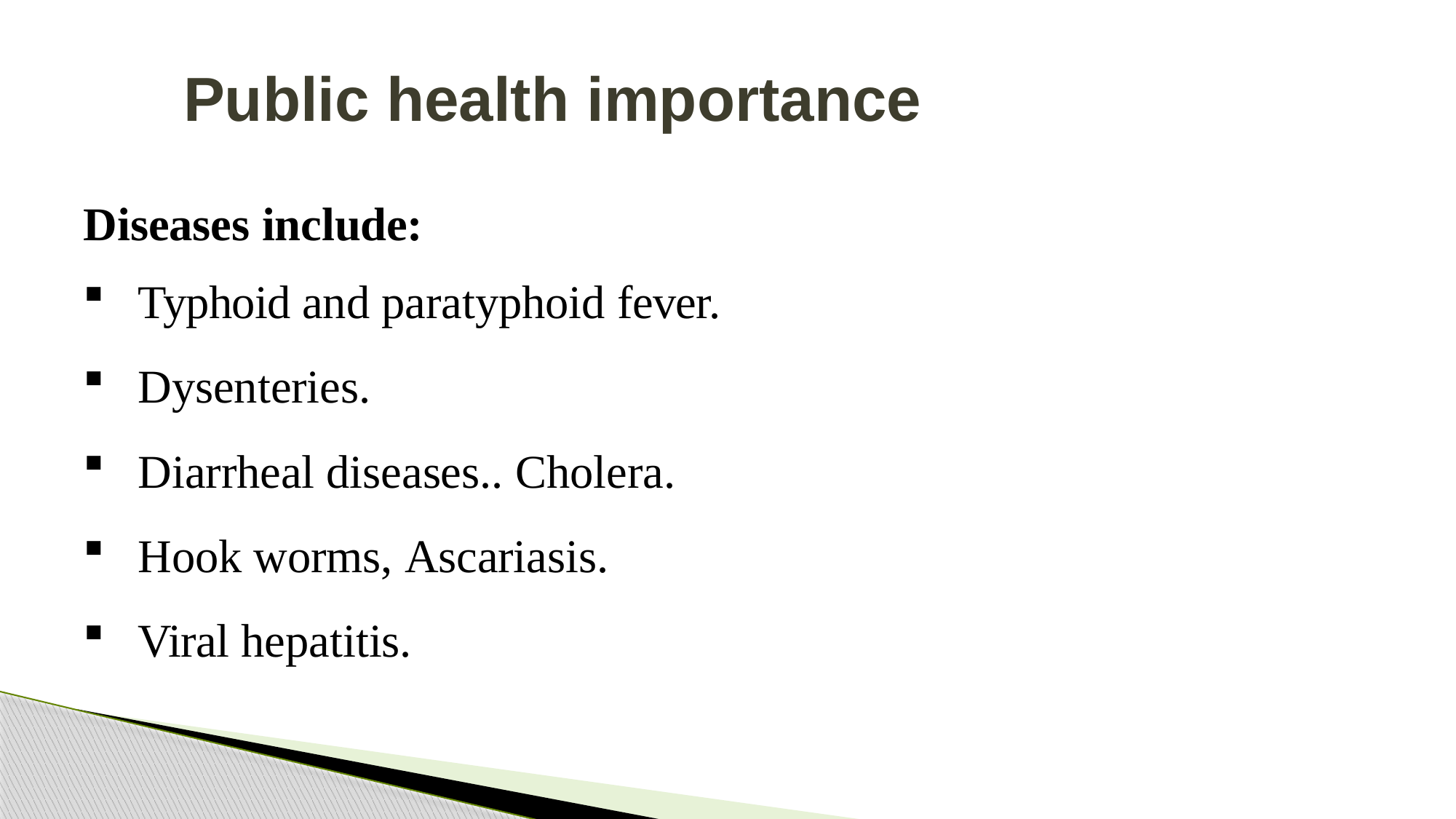

# Public health importance
Diseases include:
Typhoid and paratyphoid fever.
Dysenteries.
Diarrheal diseases.. Cholera.
Hook worms, Ascariasis.
Viral hepatitis.